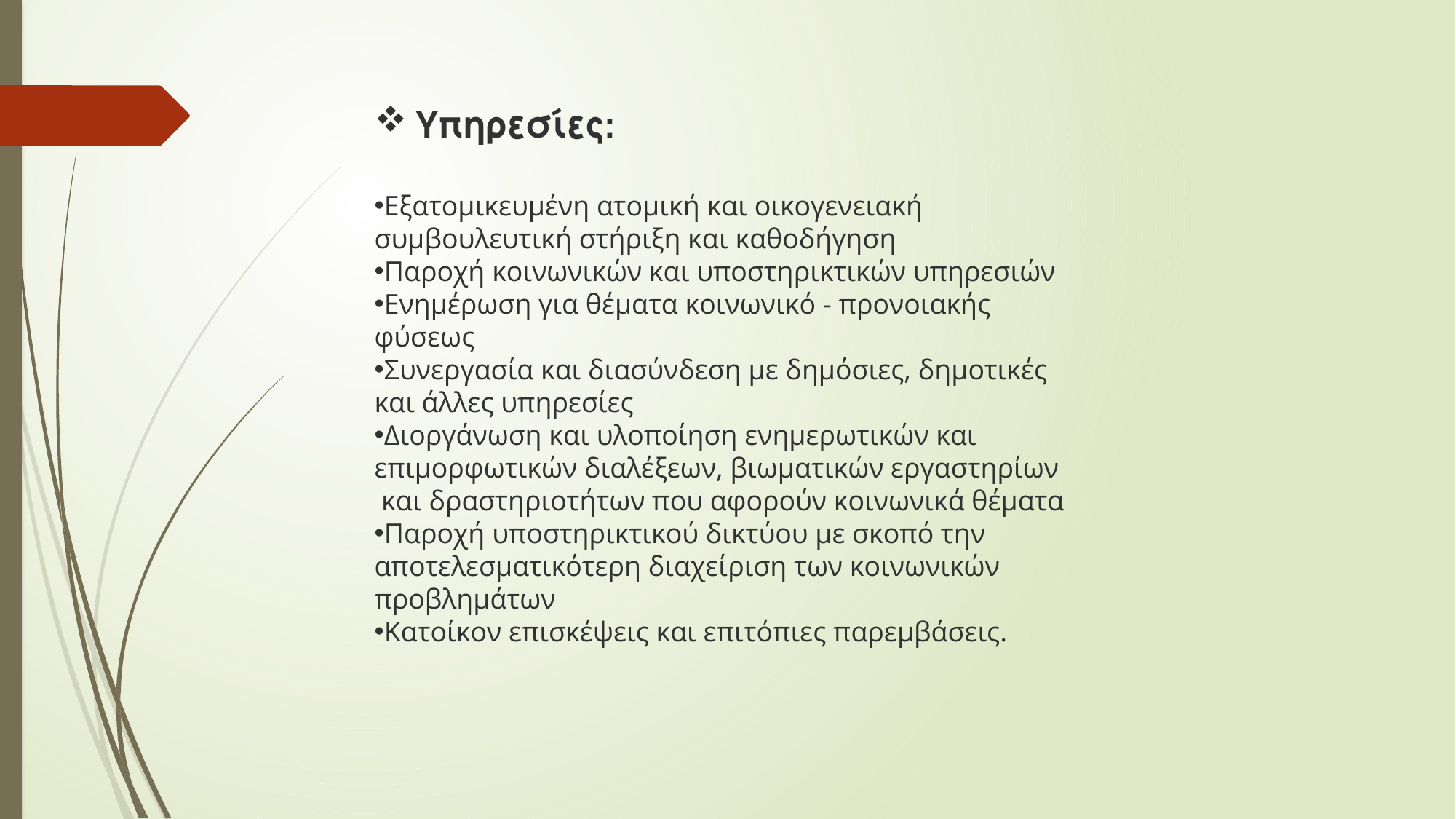

Υπηρεσίες:

Εξατομικευμένη ατομική και οικογενειακή συμβουλευτική στήριξη και καθοδήγηση
Παροχή κοινωνικών και υποστηρικτικών υπηρεσιών
Ενημέρωση για θέματα κοινωνικό - προνοιακής φύσεως
Συνεργασία και διασύνδεση με δημόσιες, δημοτικές και άλλες υπηρεσίες
Διοργάνωση και υλοποίηση ενημερωτικών και επιμορφωτικών διαλέξεων, βιωματικών εργαστηρίων  και δραστηριοτήτων που αφορούν κοινωνικά θέματα
Παροχή υποστηρικτικού δικτύου με σκοπό την αποτελεσματικότερη διαχείριση των κοινωνικών προβλημάτων
Κατοίκον επισκέψεις και επιτόπιες παρεμβάσεις.